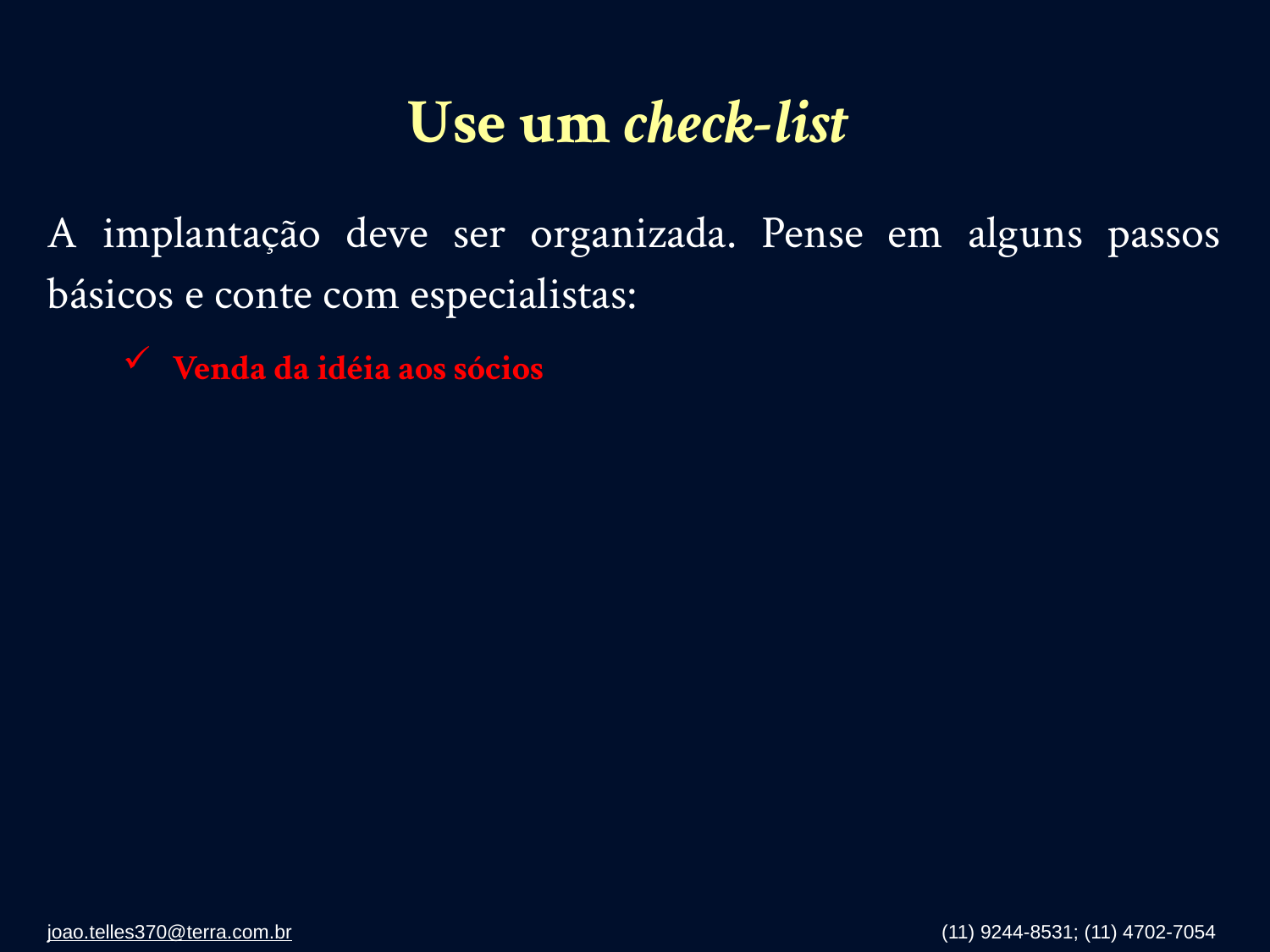

# Use um check-list
A implantação deve ser organizada. Pense em alguns passos básicos e conte com especialistas:

Venda da idéia aos sócios